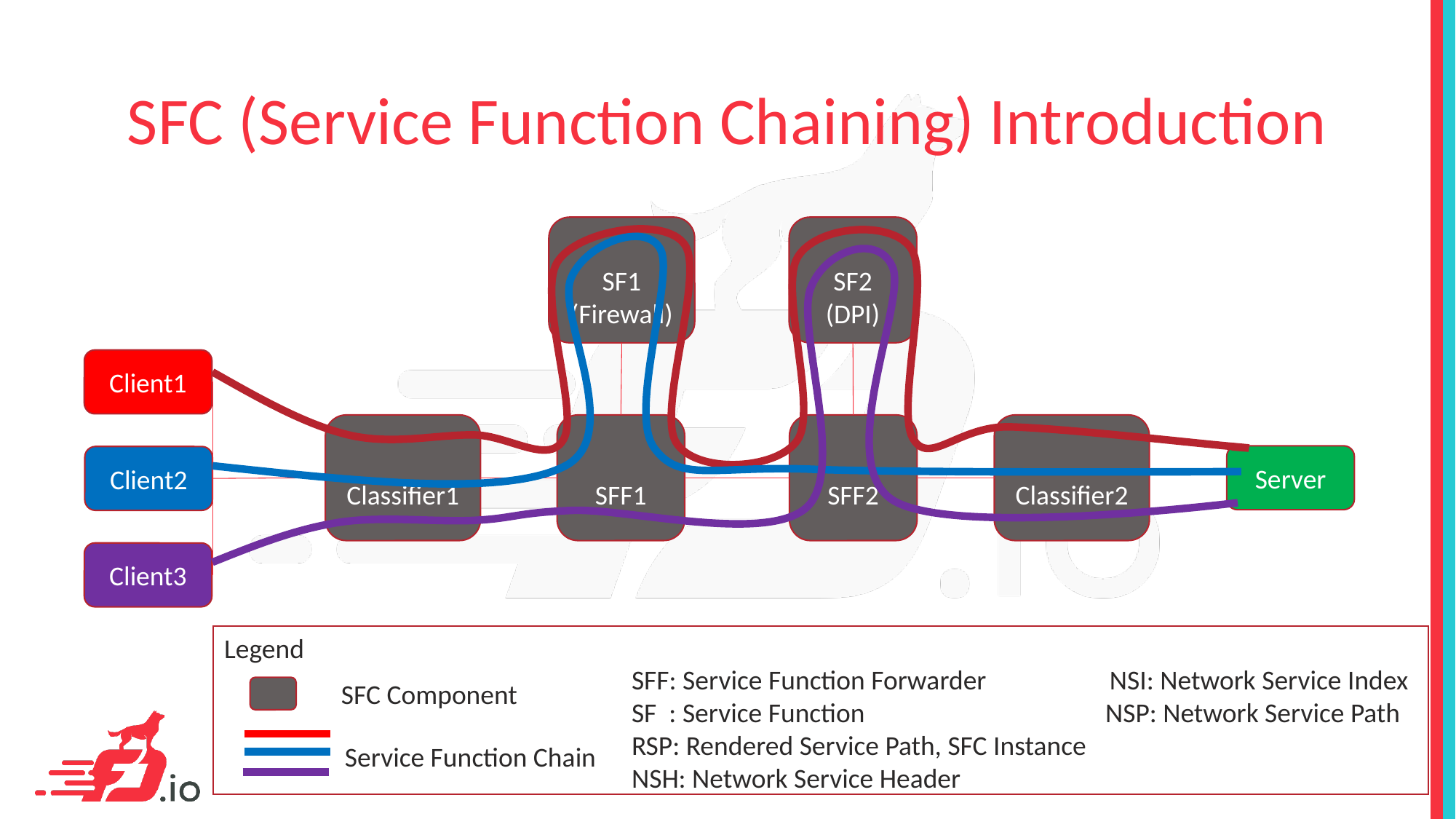

# SFC (Service Function Chaining) Introduction

SF1
(Firewall)

SF2
(DPI)

Client1

Classifier2

Classifier1

SFF1

SFF2
Server
Client2
Client3
Legend
SFF: Service Function Forwarder                    NSI: Network Service Index
SF  : Service Function                                       NSP: Network Service Path
RSP: Rendered Service Path, SFC Instance
NSH: Network Service Header
SFC Component

Service Function Chain